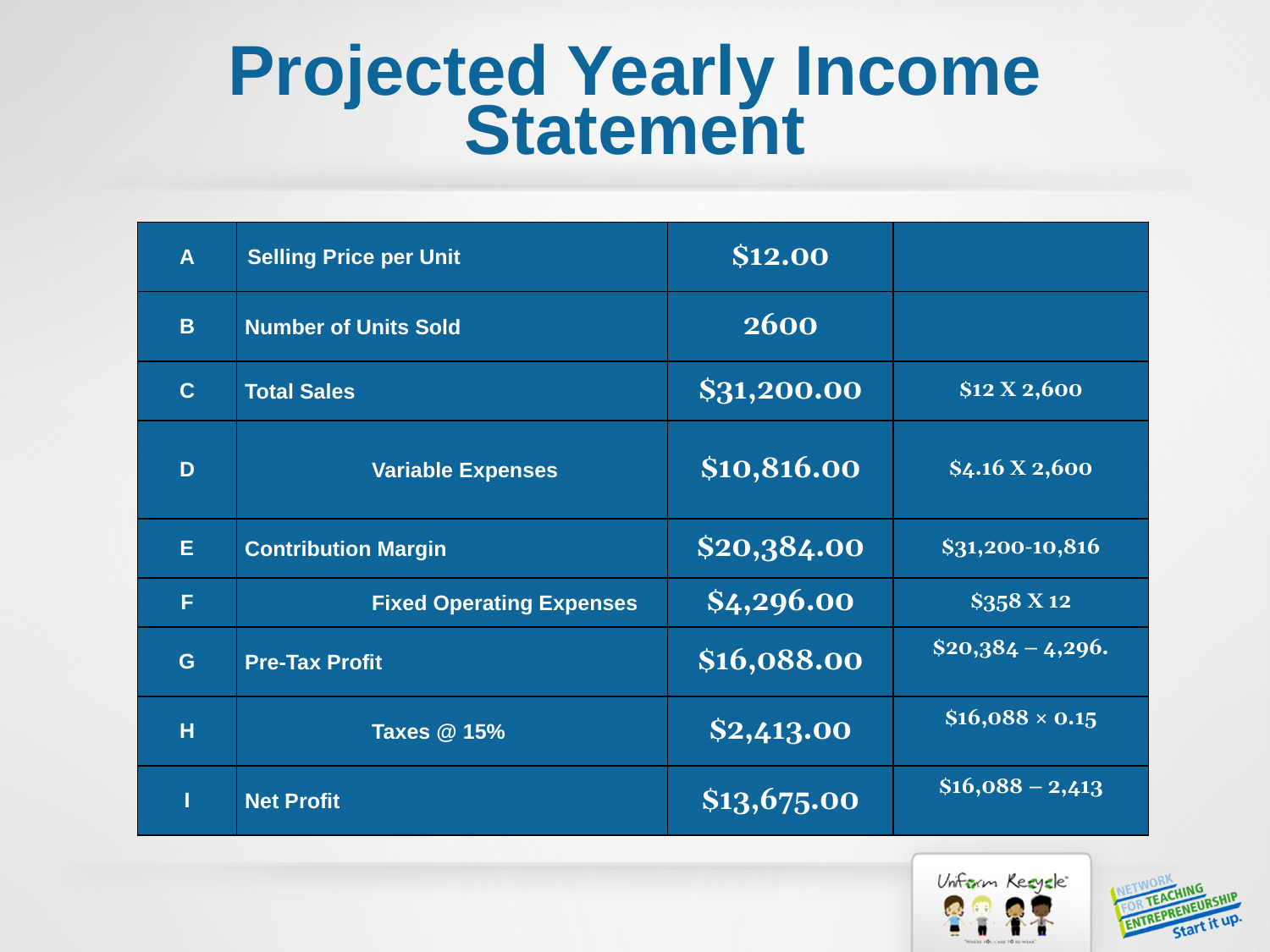

# Projected Yearly Income Statement
| A | Selling Price per Unit | $12.00 |  |
| --- | --- | --- | --- |
| B | Number of Units Sold | 2600 |  |
| C | Total Sales | $31,200.00 | $12 X 2,600 |
| D | Variable Expenses | $10,816.00 | $4.16 X 2,600 |
| E | Contribution Margin | $20,384.00 | $31,200-10,816 |
| F | Fixed Operating Expenses | $4,296.00 | $358 X 12 |
| G | Pre-Tax Profit | $16,088.00 | $20,384 – 4,296. |
| H | Taxes @ 15% | $2,413.00 | $16,088 × 0.15 |
| I | Net Profit | $13,675.00 | $16,088 – 2,413 |